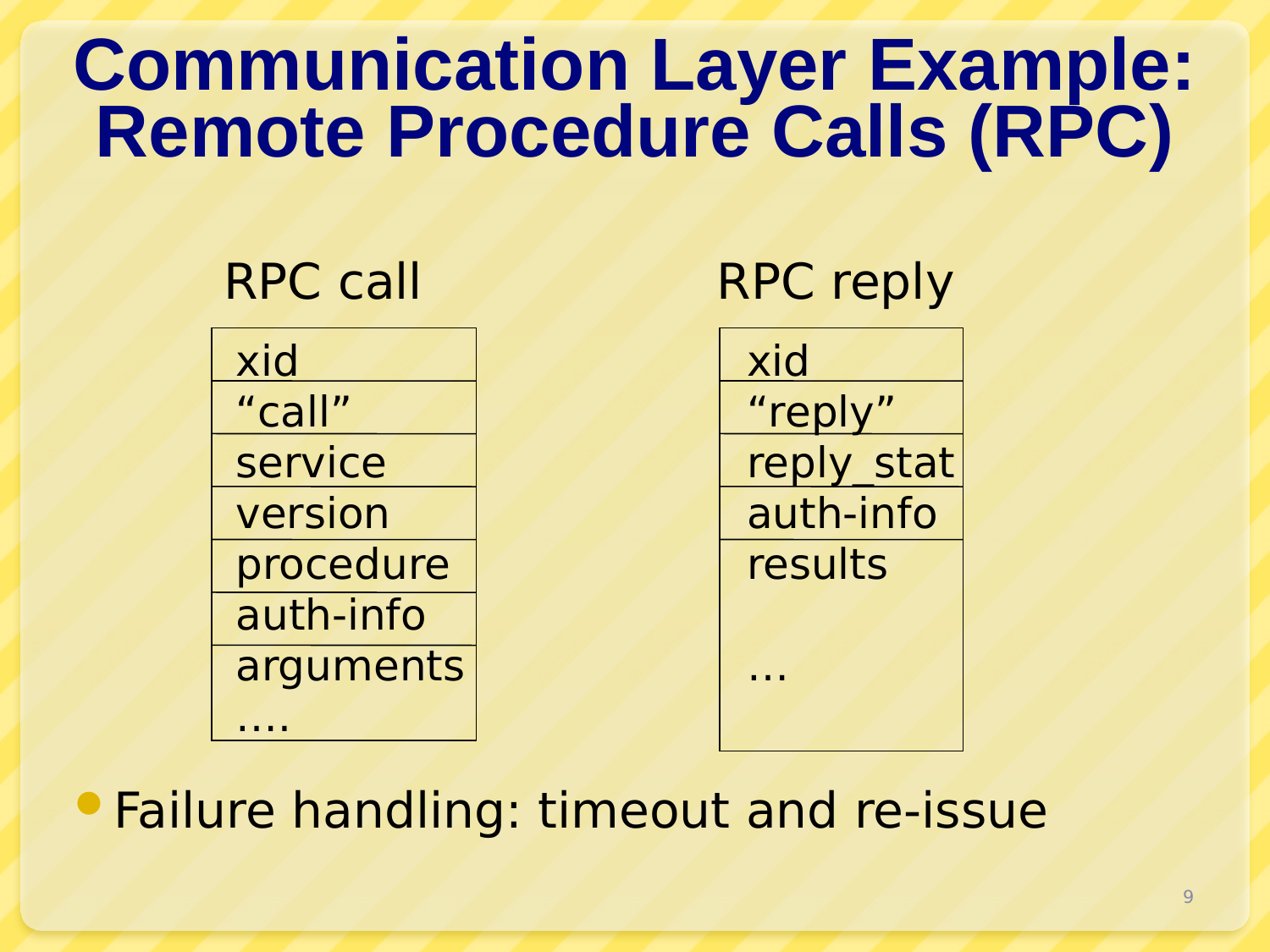

# Communication Layer Example: Remote Procedure Calls (RPC)
RPC call
RPC reply

xid
“call”
service
version
procedure
auth-info
arguments
….

xid
“reply”
reply_stat
auth-info
results

…

Failure handling: timeout and re-issue

9